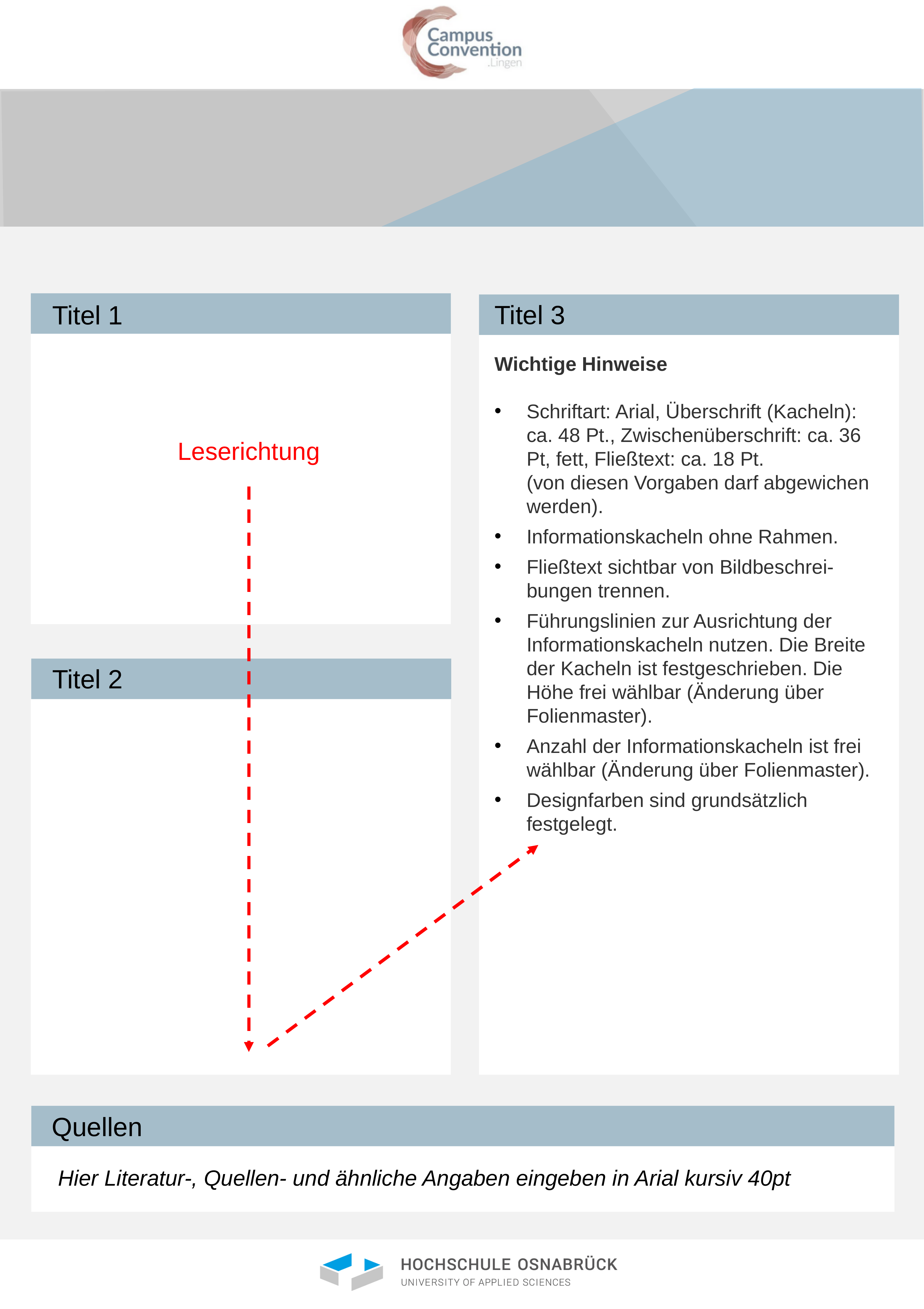

Titel 3
Titel 1

Wichtige Hinweise
Schriftart: Arial, Überschrift (Kacheln): ca. 48 Pt., Zwischenüberschrift: ca. 36 Pt, fett, Fließtext: ca. 18 Pt.
(von diesen Vorgaben darf abgewichen werden).
Informationskacheln ohne Rahmen.
Fließtext sichtbar von Bildbeschrei-bungen trennen.
Führungslinien zur Ausrichtung der Informationskacheln nutzen. Die Breite der Kacheln ist festgeschrieben. Die Höhe frei wählbar (Änderung über Folienmaster).
Anzahl der Informationskacheln ist frei wählbar (Änderung über Folienmaster).
Designfarben sind grundsätzlich festgelegt.
Leserichtung

Titel 2

Quellen

Hier Literatur-, Quellen- und ähnliche Angaben eingeben in Arial kursiv 40pt